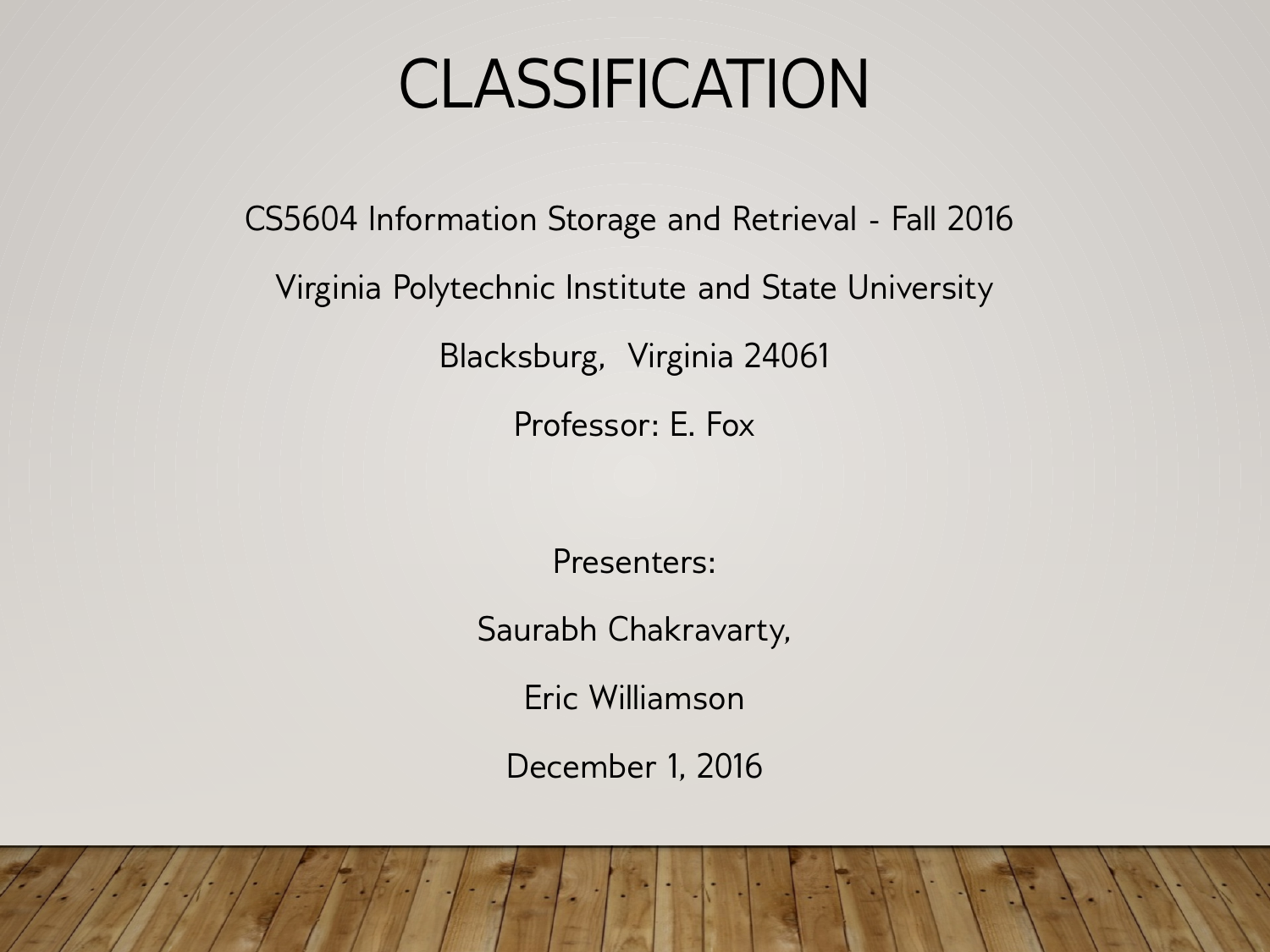

Classification
CS5604 Information Storage and Retrieval - Fall 2016
Virginia Polytechnic Institute and State University
Blacksburg,  Virginia 24061
Professor: E. Fox

Presenters:
Saurabh Chakravarty,
Eric Williamson
December 1, 2016